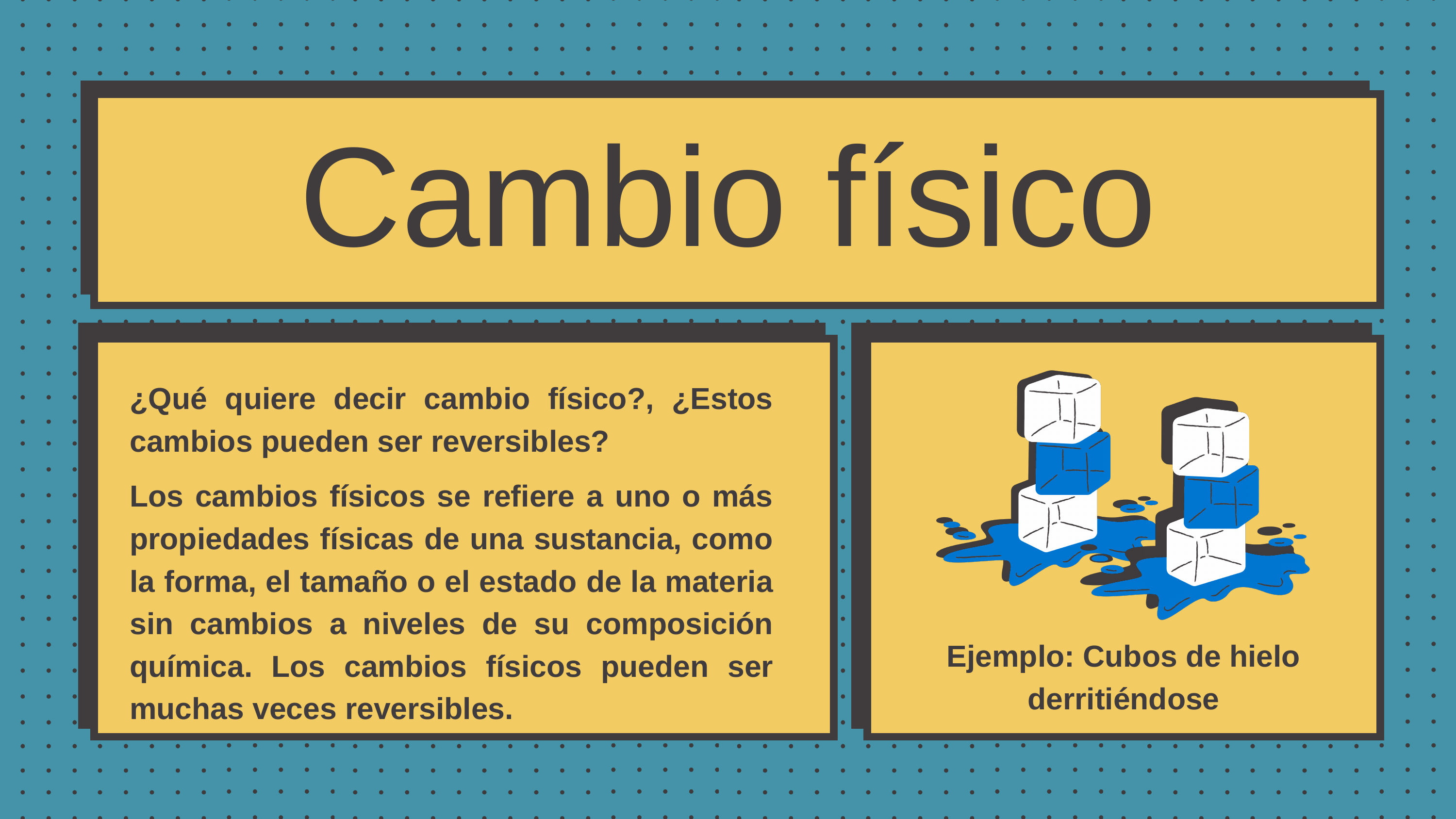

Cambio físico

¿Qué quiere decir cambio físico?, ¿Estos cambios pueden ser reversibles?

Los cambios físicos se refiere a uno o más propiedades físicas de una sustancia, como la forma, el tamaño o el estado de la materia sin cambios a niveles de su composición química. Los cambios físicos pueden ser muchas veces reversibles.
Ejemplo: Cubos de hielo derritiéndose